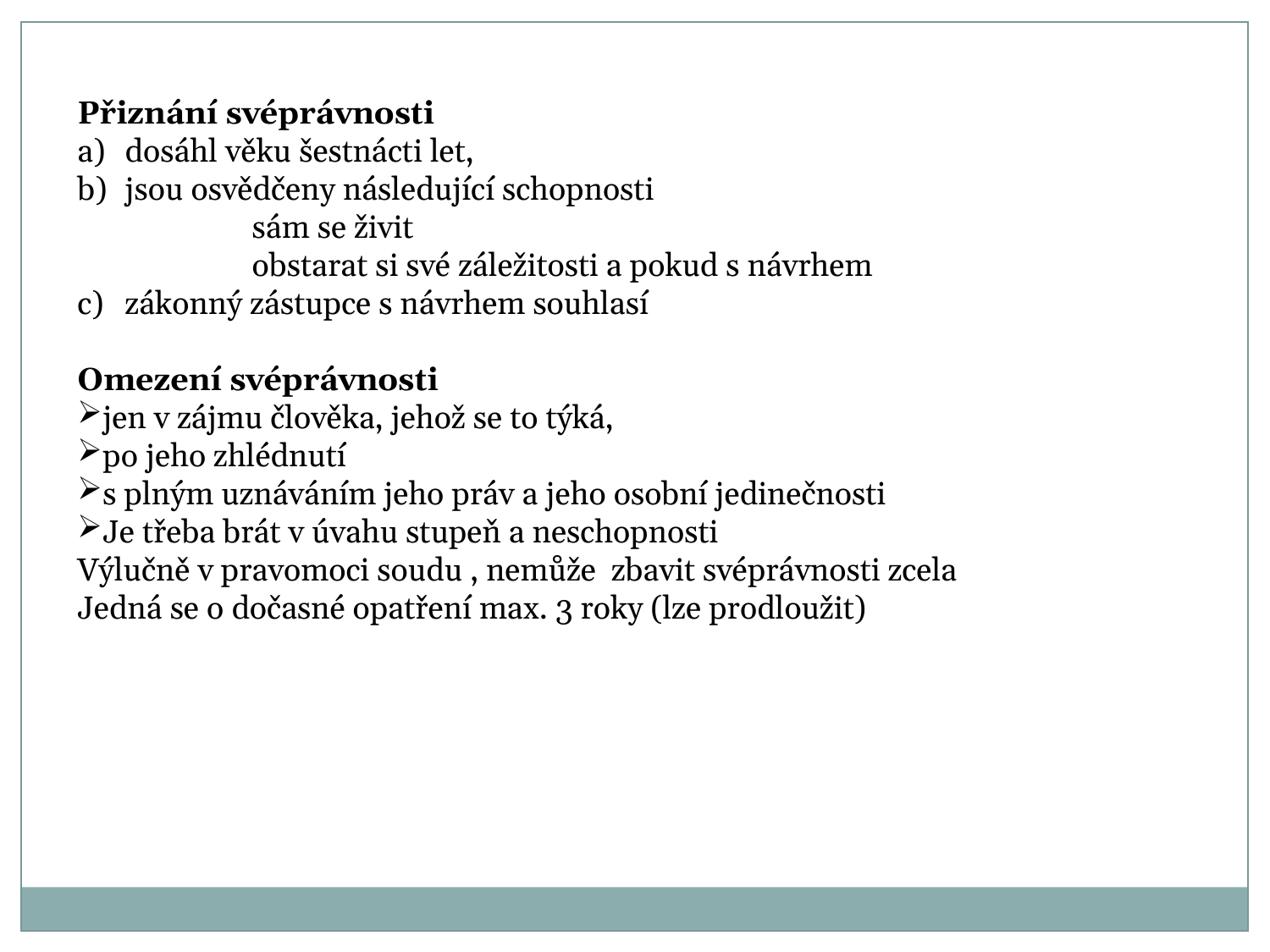

Přiznání svéprávnosti
dosáhl věku šestnácti let,
jsou osvědčeny následující schopnosti
		sám se živit
		obstarat si své záležitosti a pokud s návrhem
zákonný zástupce s návrhem souhlasí

Omezení svéprávnosti
jen v zájmu člověka, jehož se to týká,
po jeho zhlédnutí
s plným uznáváním jeho práv a jeho osobní jedinečnosti
Je třeba brát v úvahu stupeň a neschopnosti
Výlučně v pravomoci soudu , nemůže  zbavit svéprávnosti zcela
Jedná se o dočasné opatření max. 3 roky (lze prodloužit)